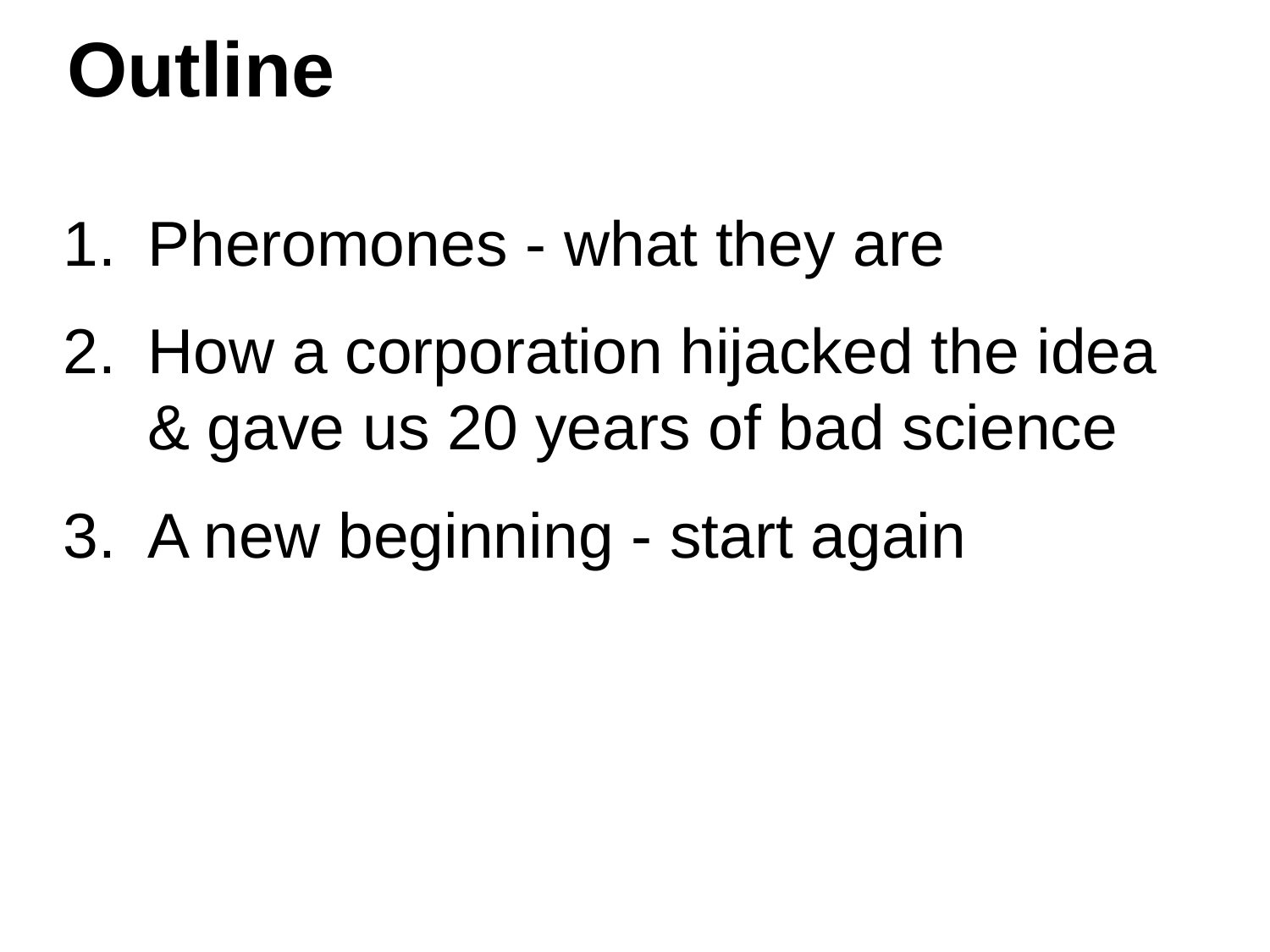

# Outline
Pheromones - what they are
How a corporation hijacked the idea & gave us 20 years of bad science
A new beginning - start again